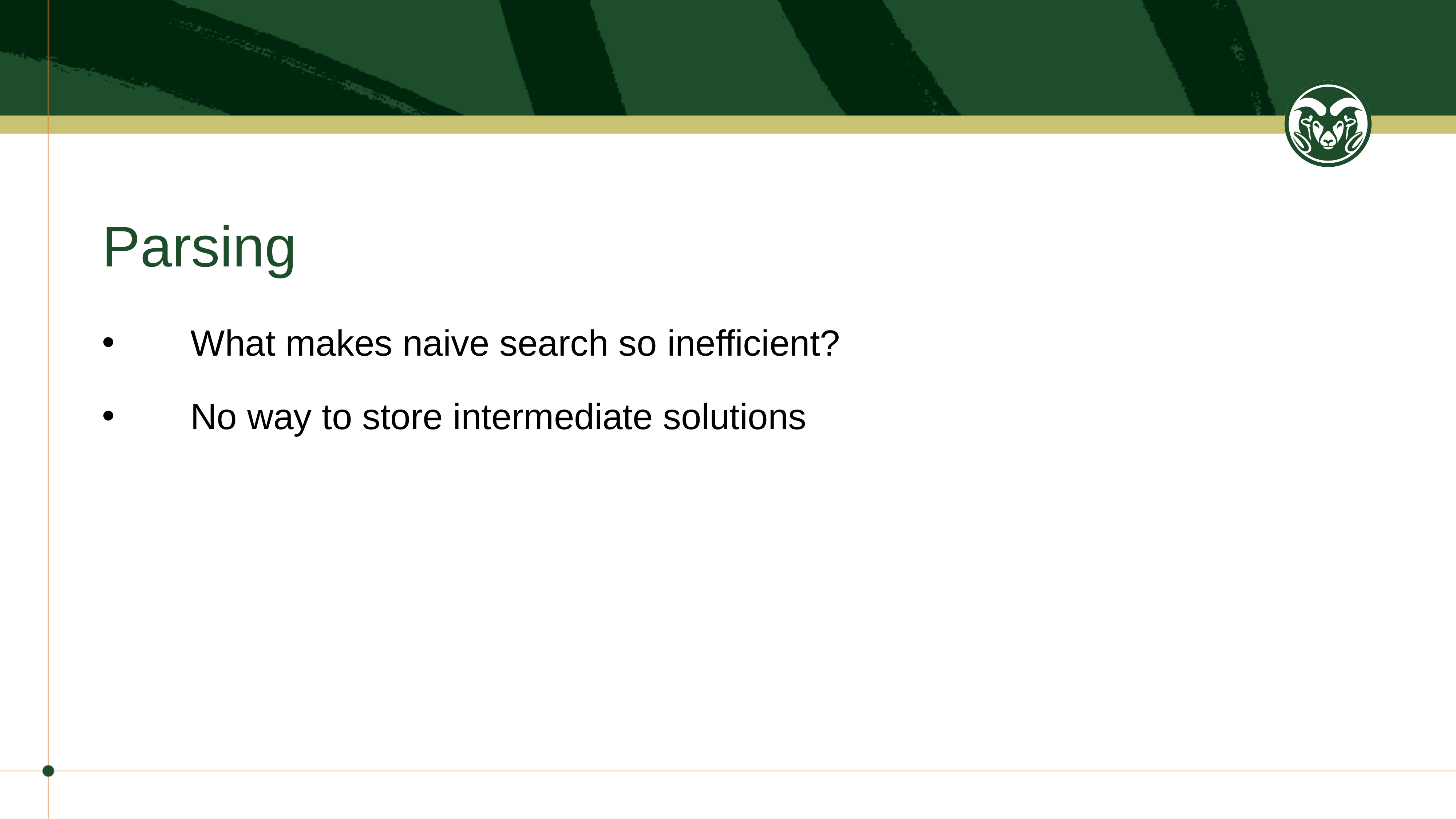

# Parsing
What makes naive search so inefficient?
No way to store intermediate solutions
11